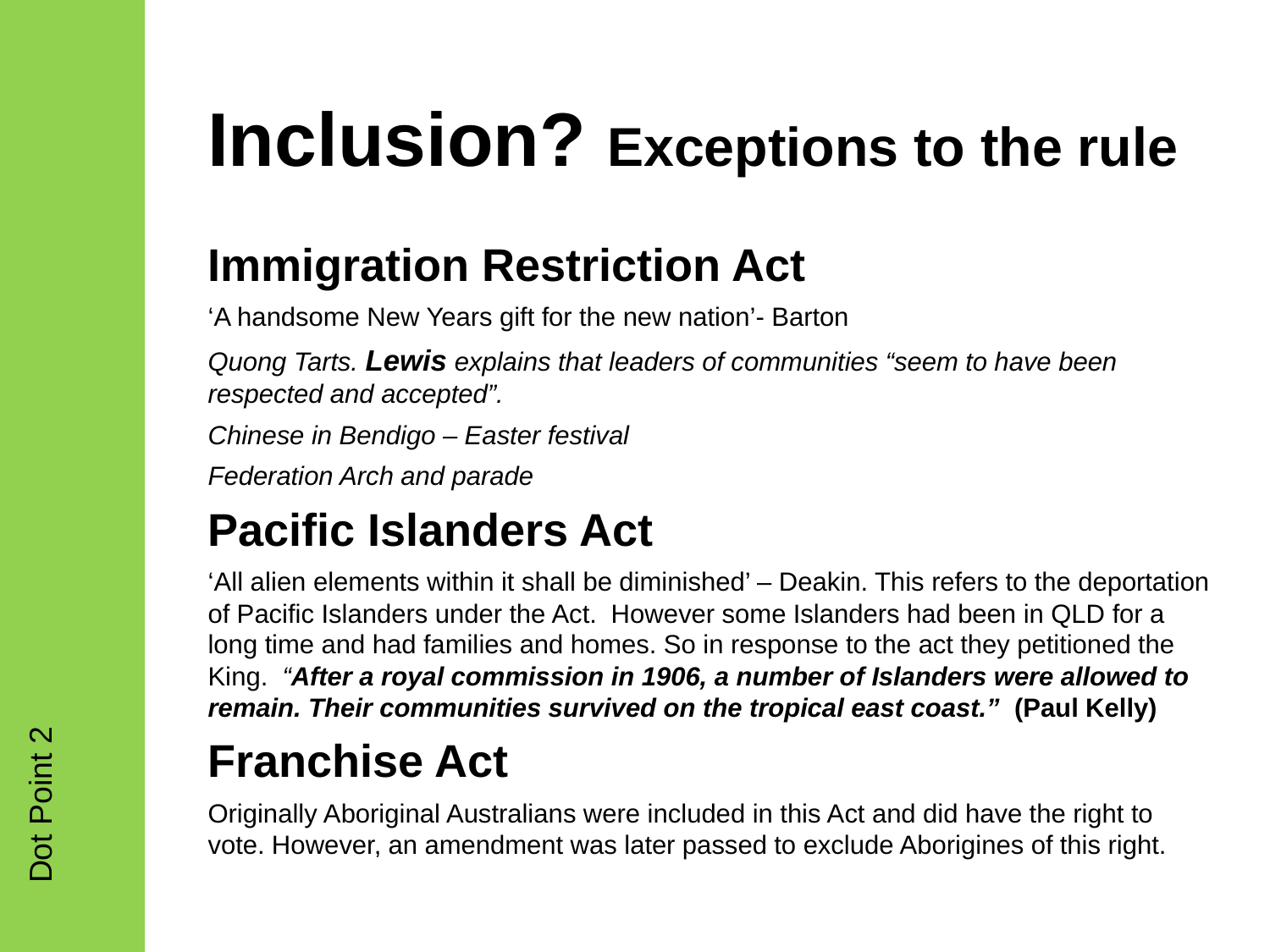

# Inclusion? Exceptions to the rule
Immigration Restriction Act
‘A handsome New Years gift for the new nation’- Barton
Quong Tarts. Lewis explains that leaders of communities “seem to have been respected and accepted”.
Chinese in Bendigo – Easter festival
Federation Arch and parade
Pacific Islanders Act
‘All alien elements within it shall be diminished’ – Deakin. This refers to the deportation of Pacific Islanders under the Act.  However some Islanders had been in QLD for a long time and had families and homes. So in response to the act they petitioned the King.  “After a royal commission in 1906, a number of Islanders were allowed to remain. Their communities survived on the tropical east coast.”  (Paul Kelly)
Franchise Act
Originally Aboriginal Australians were included in this Act and did have the right to vote. However, an amendment was later passed to exclude Aborigines of this right.
Dot Point 2